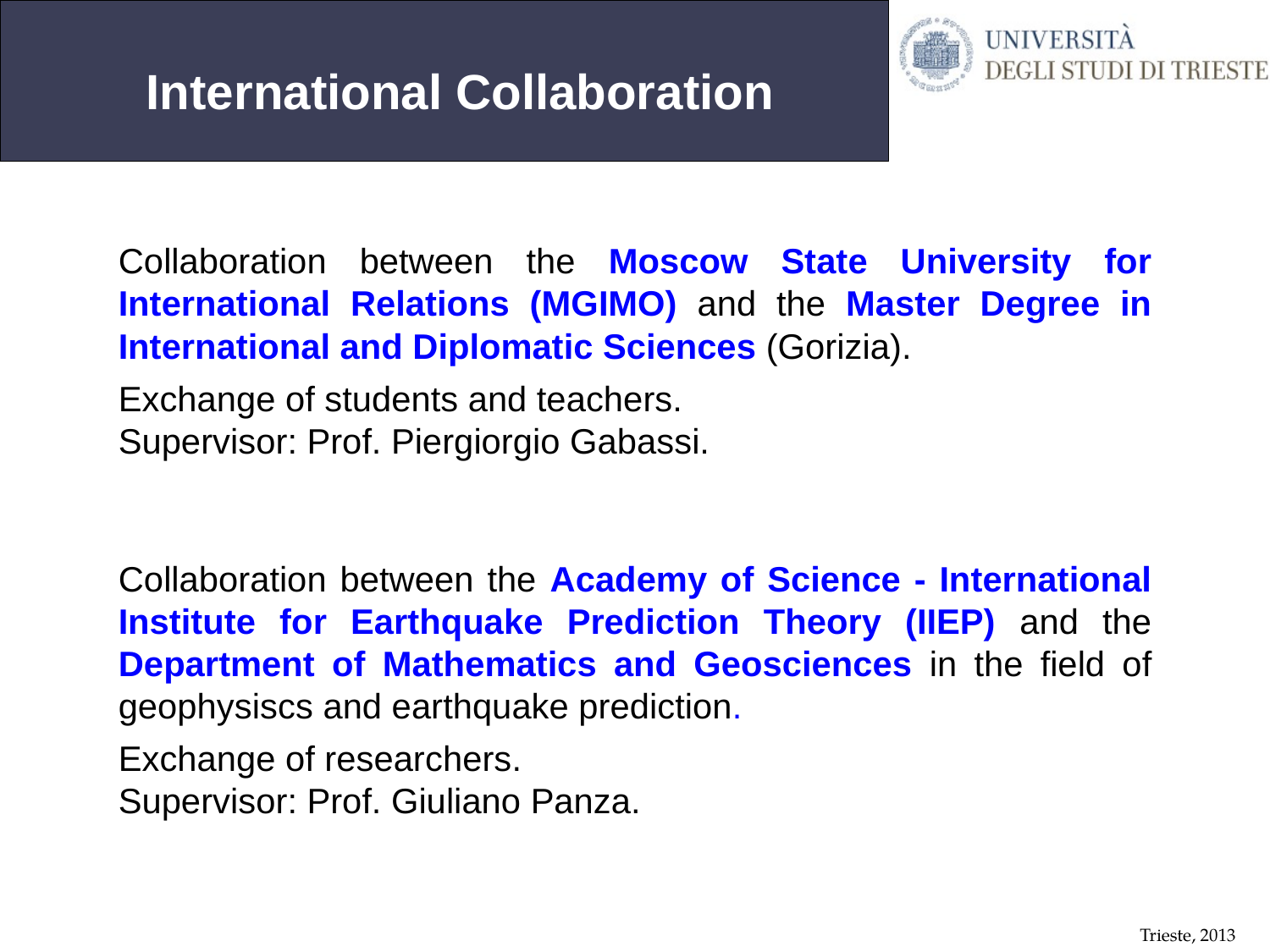

# International Collaboration

Collaboration between the Moscow State University for International Relations (MGIMO) and the Master Degree in International and Diplomatic Sciences (Gorizia).
Exchange of students and teachers.
Supervisor: Prof. Piergiorgio Gabassi.

Collaboration between the Academy of Science - International Institute for Earthquake Prediction Theory (IIEP) and the Department of Mathematics and Geosciences in the field of geophysiscs and earthquake prediction.
Exchange of researchers.
Supervisor: Prof. Giuliano Panza.